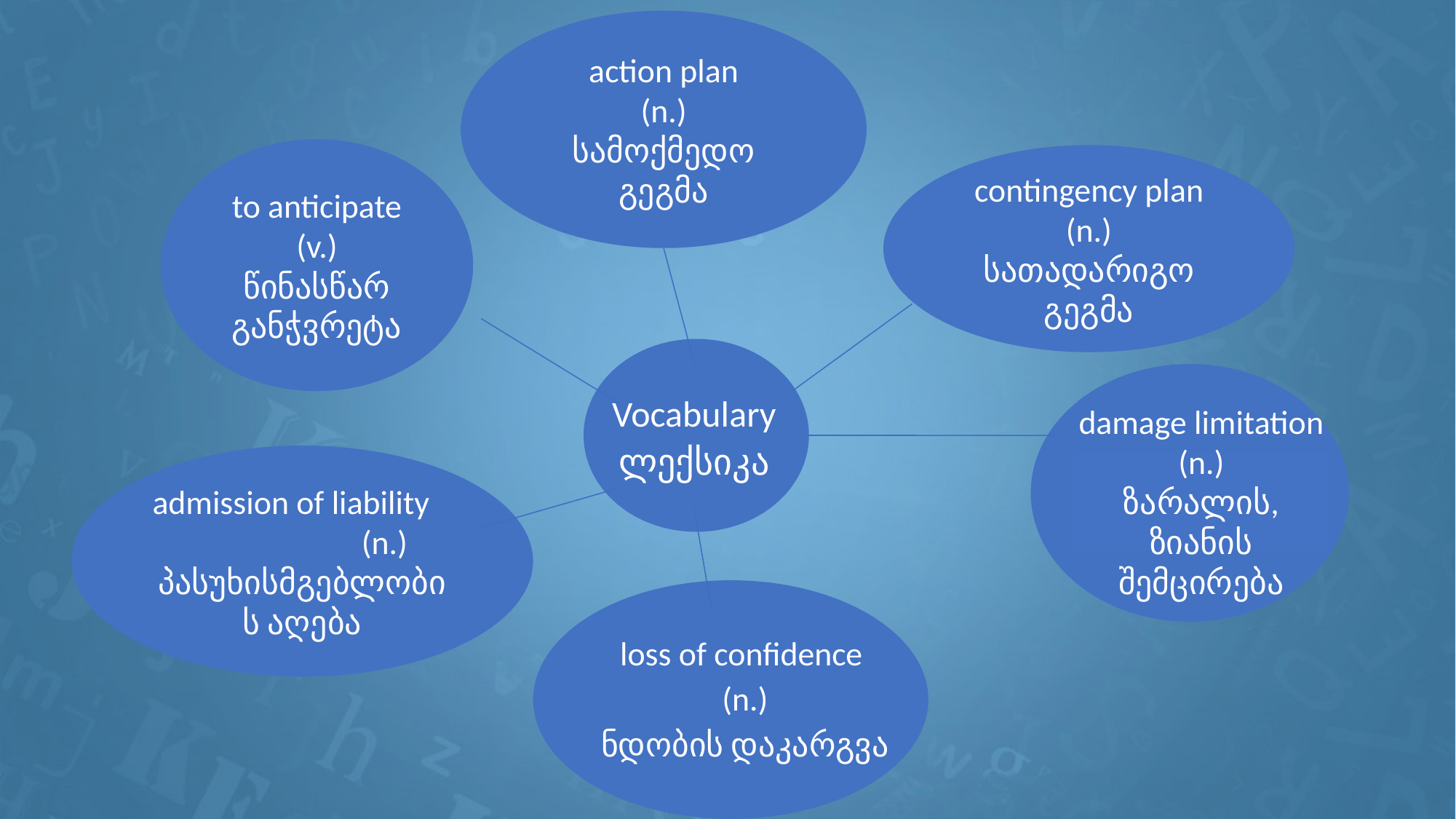

action plan
(n.)
სამოქმედო გეგმა
to anticipate
(v.)
წინასწარ განჭვრეტა

Vocabulary
ლექსიკა

admission of liability                          (n.)
პასუხისმგებლობის აღება

damage limitation
(n.)
ზარალის, ზიანის შემცირება

loss of confidence
(n.)
ნდობის დაკარგვა
contingency plan
(n.)
სათადარიგო გეგმა